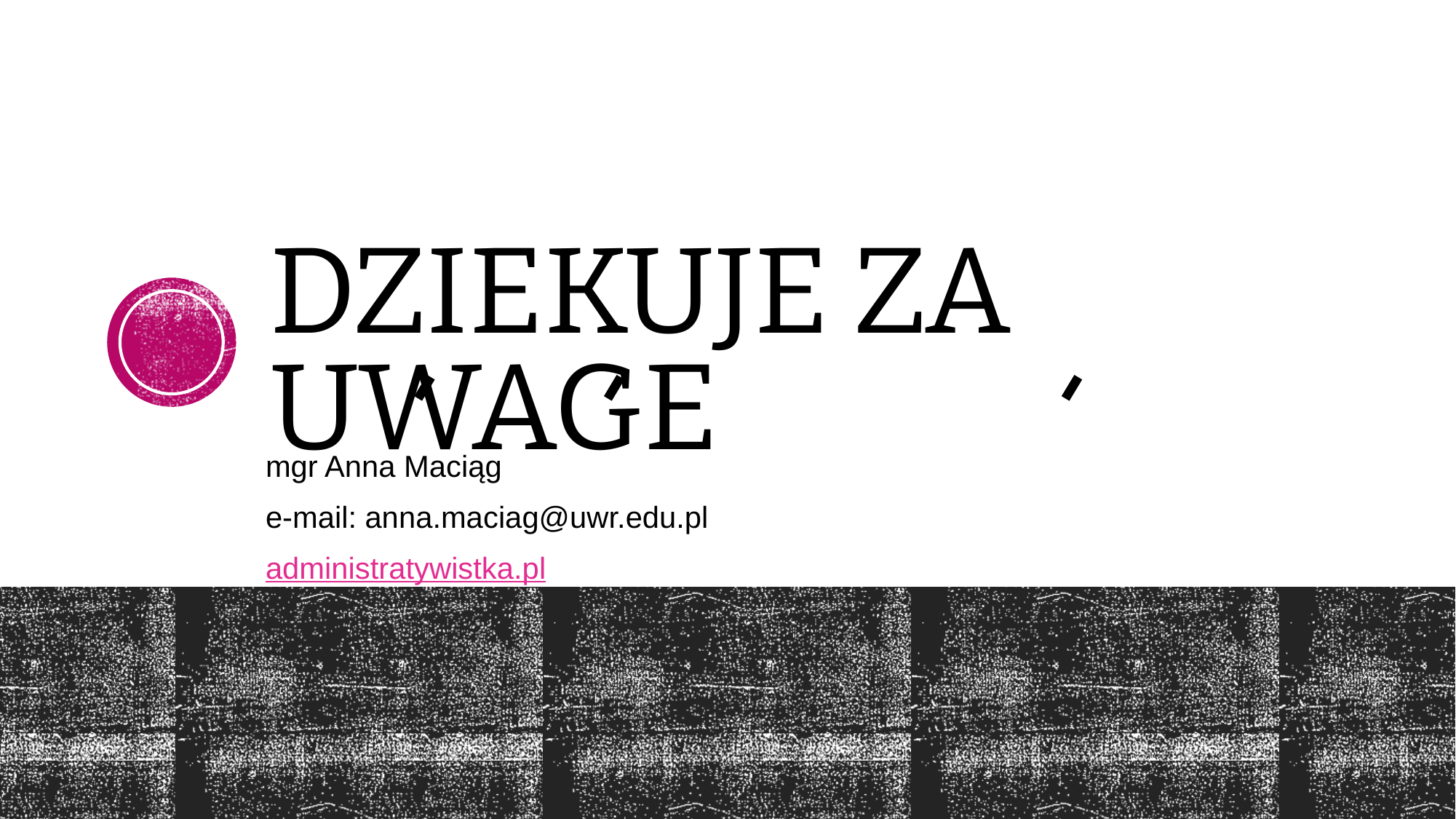

# DZIEKUJE ZA UWAGE
mgr Anna Maciąg
e-mail: anna.maciag@uwr.edu.pl
administratywistka.pl